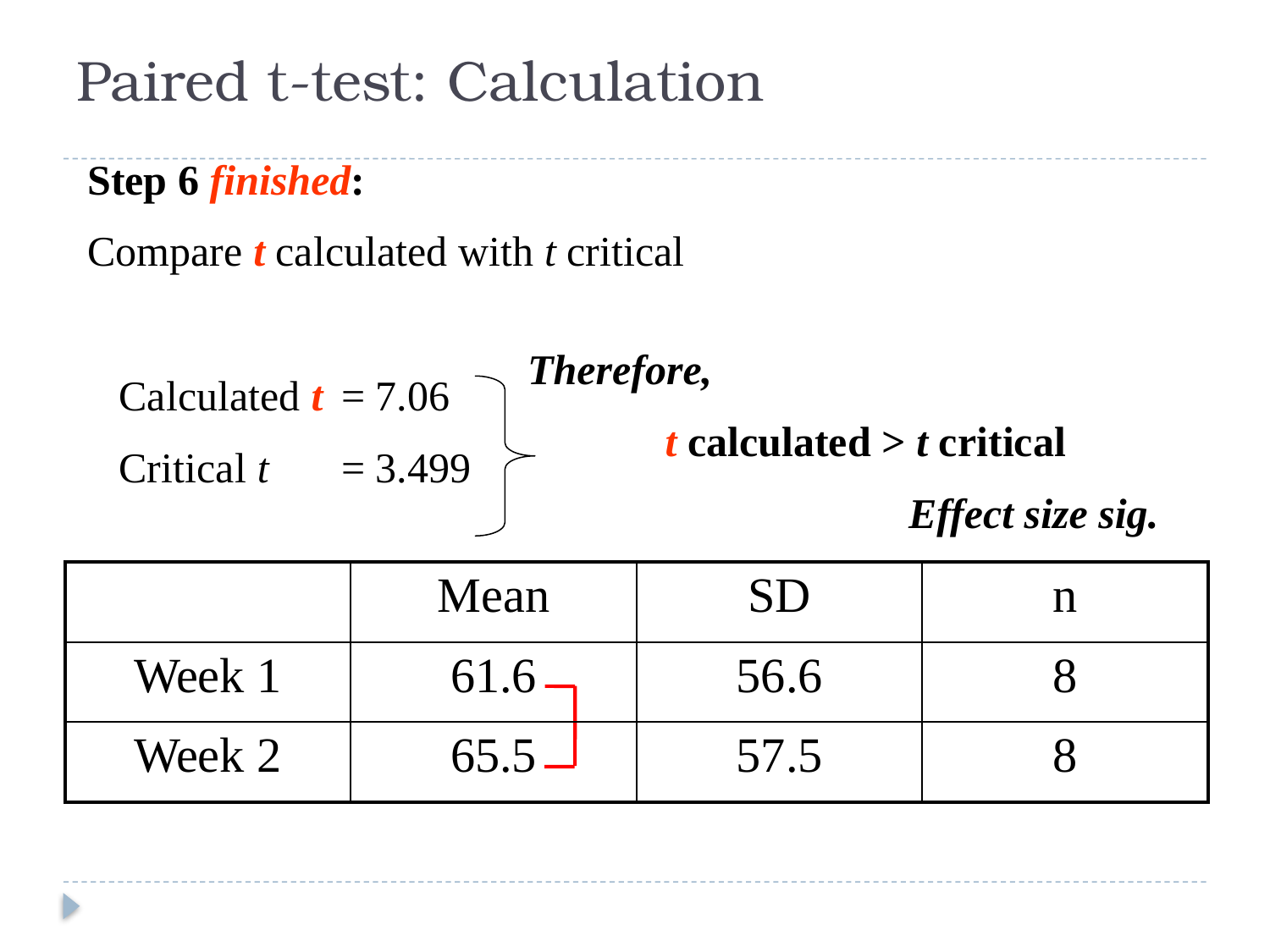

# Paired t-test: Calculation
Step 6 finished:
Compare t calculated with t critical

   Calculated t 	= 7.06
   Critical t 	= 3.499
Therefore,
	 t calculated > t critical
			Effect size sig.

|  | Mean | SD | n |
| --- | --- | --- | --- |
| Week 1 | 61.6 | 56.6 | 8 |
| Week 2 | 65.5 | 57.5 | 8 |